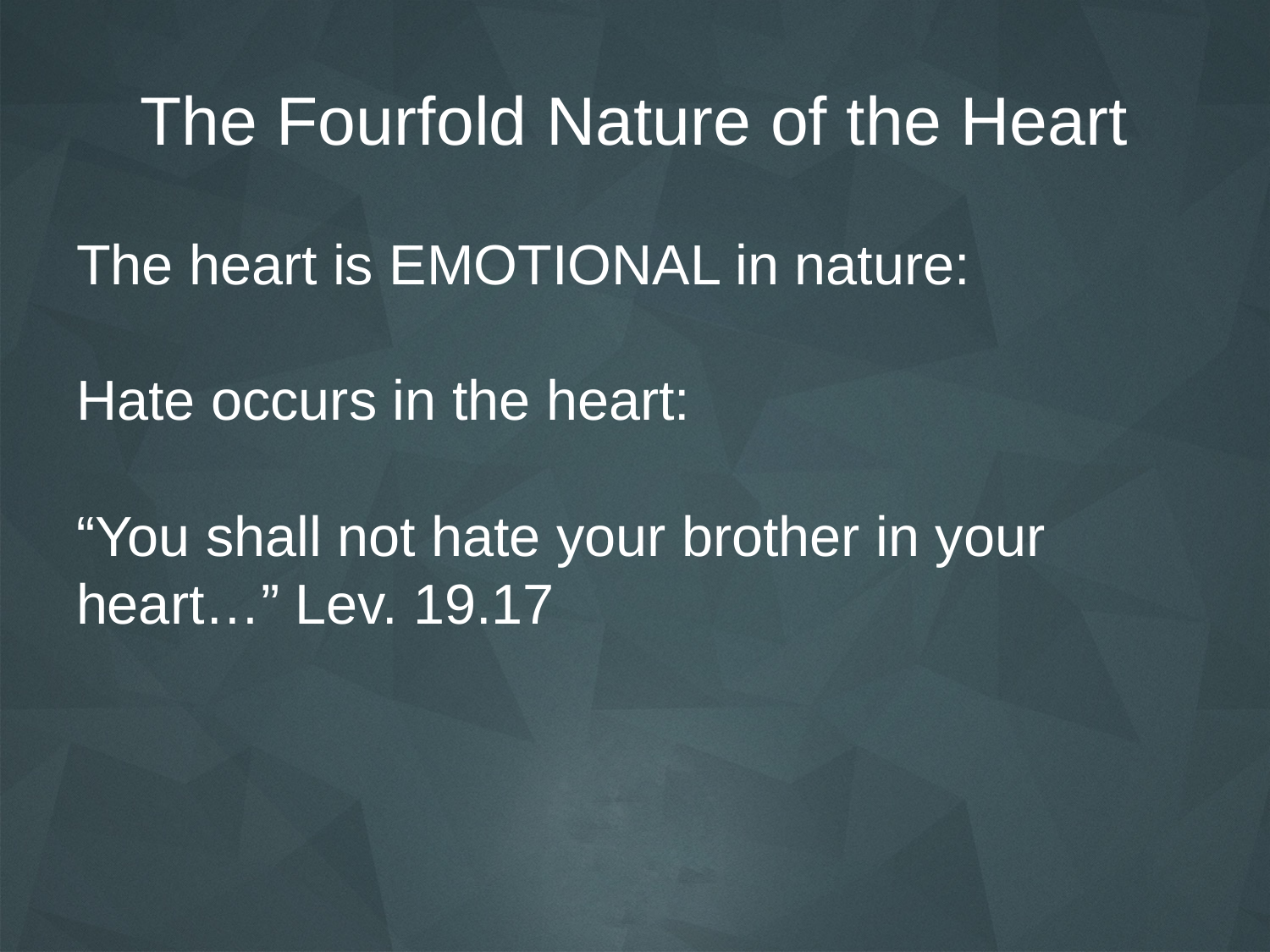

# The Fourfold Nature of the Heart
The heart is EMOTIONAL in nature:

Hate occurs in the heart:

“You shall not hate your brother in your heart…” Lev. 19.17